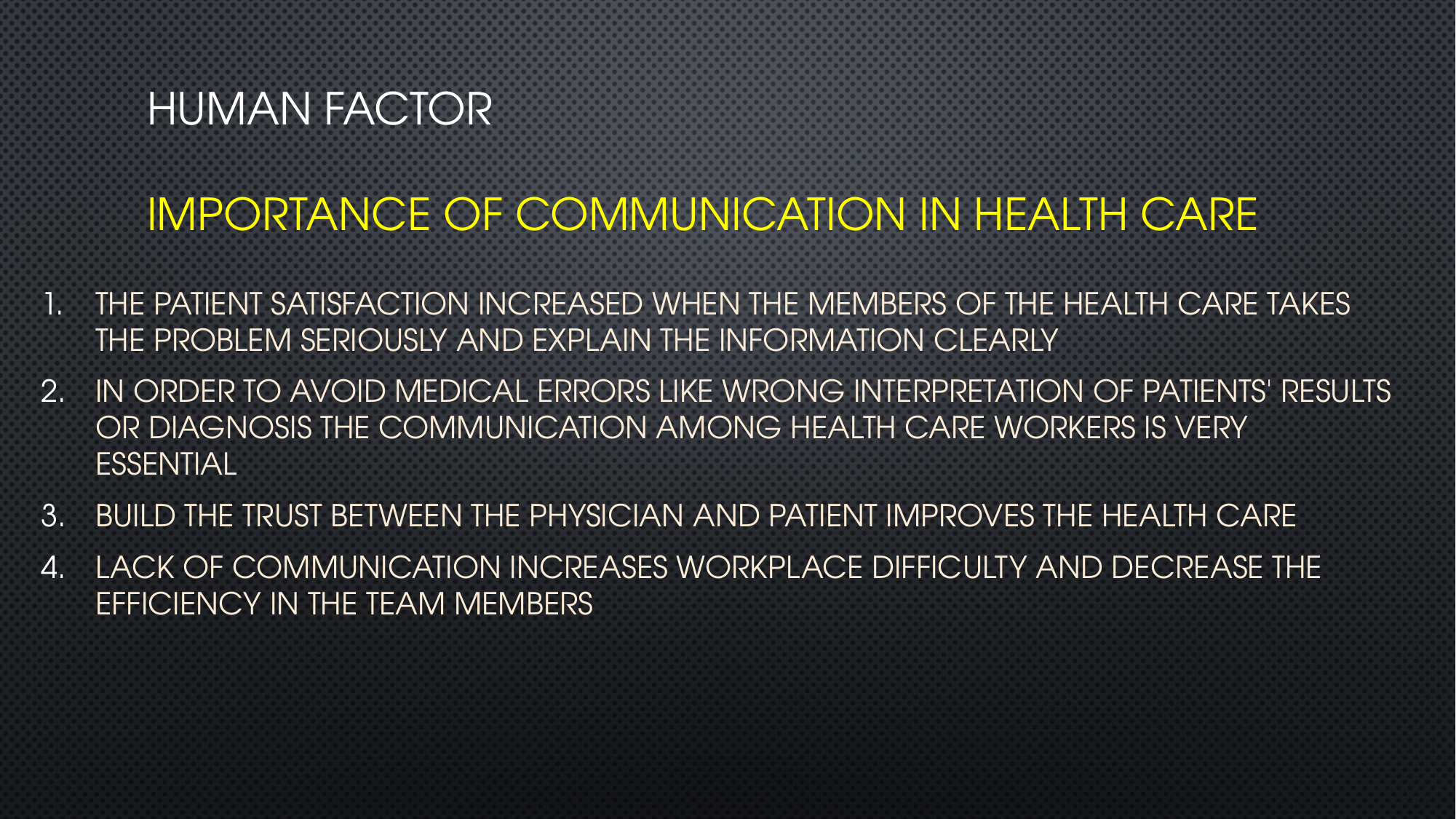

# Human factor Importance of communication in health care
The patient satisfaction increased when the members of the health care takes the problem seriously and explain the information clearly
In order to avoid medical errors like wrong interpretation of patients' results or diagnosis the communication among health care workers is very essential
Build the trust between the physician and patient improves the health care
Lack of communication increases workplace difficulty and decrease the efficiency in the team members